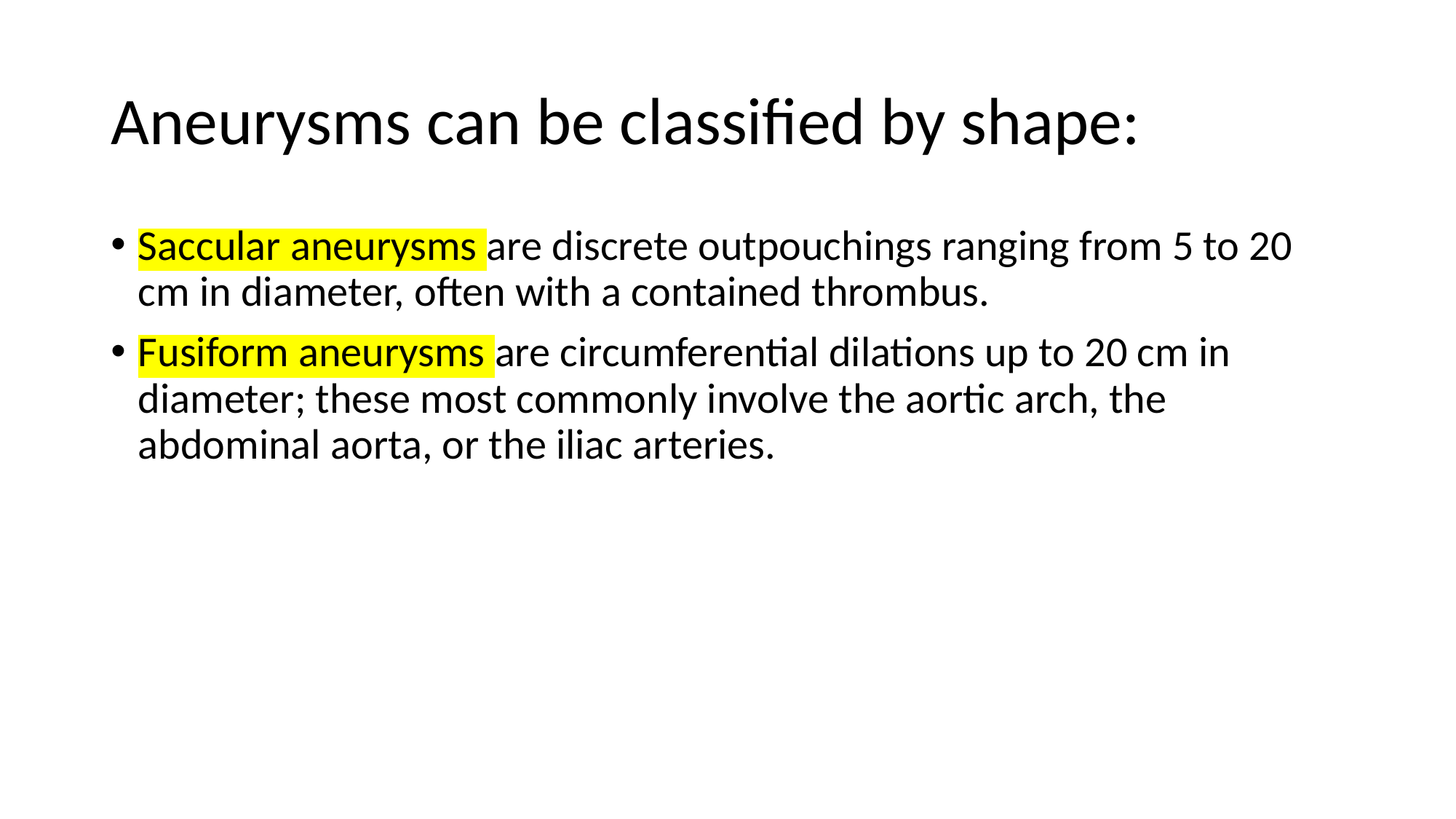

# Aneurysms can be classified by shape:
Saccular aneurysms are discrete outpouchings ranging from 5 to 20 cm in diameter, often with a contained thrombus.
Fusiform aneurysms are circumferential dilations up to 20 cm in diameter; these most commonly involve the aortic arch, the abdominal aorta, or the iliac arteries.